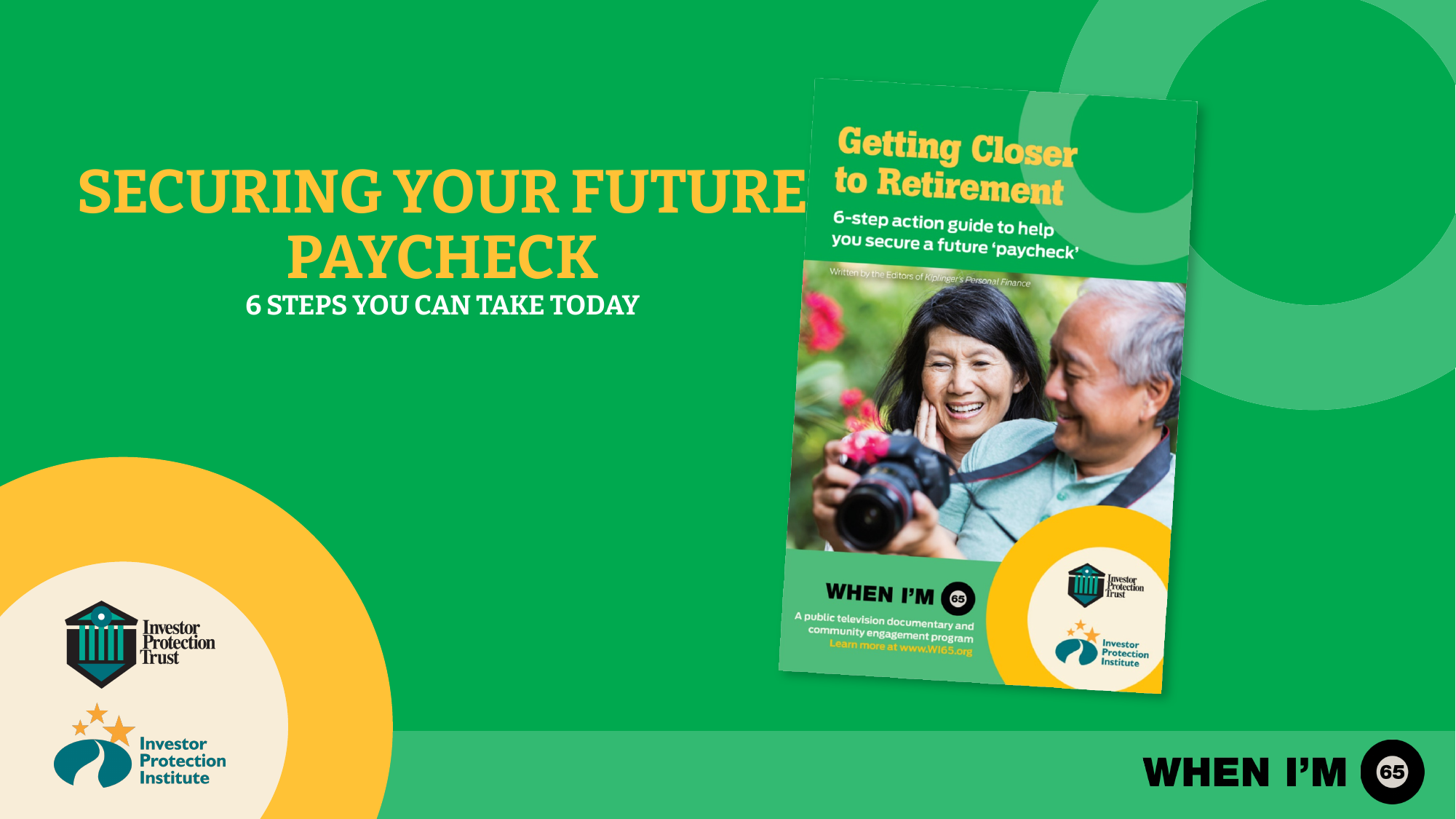

# SECURING YOUR FUTURE PAYCHECK 6 STEPS YOU CAN TAKE TODAY